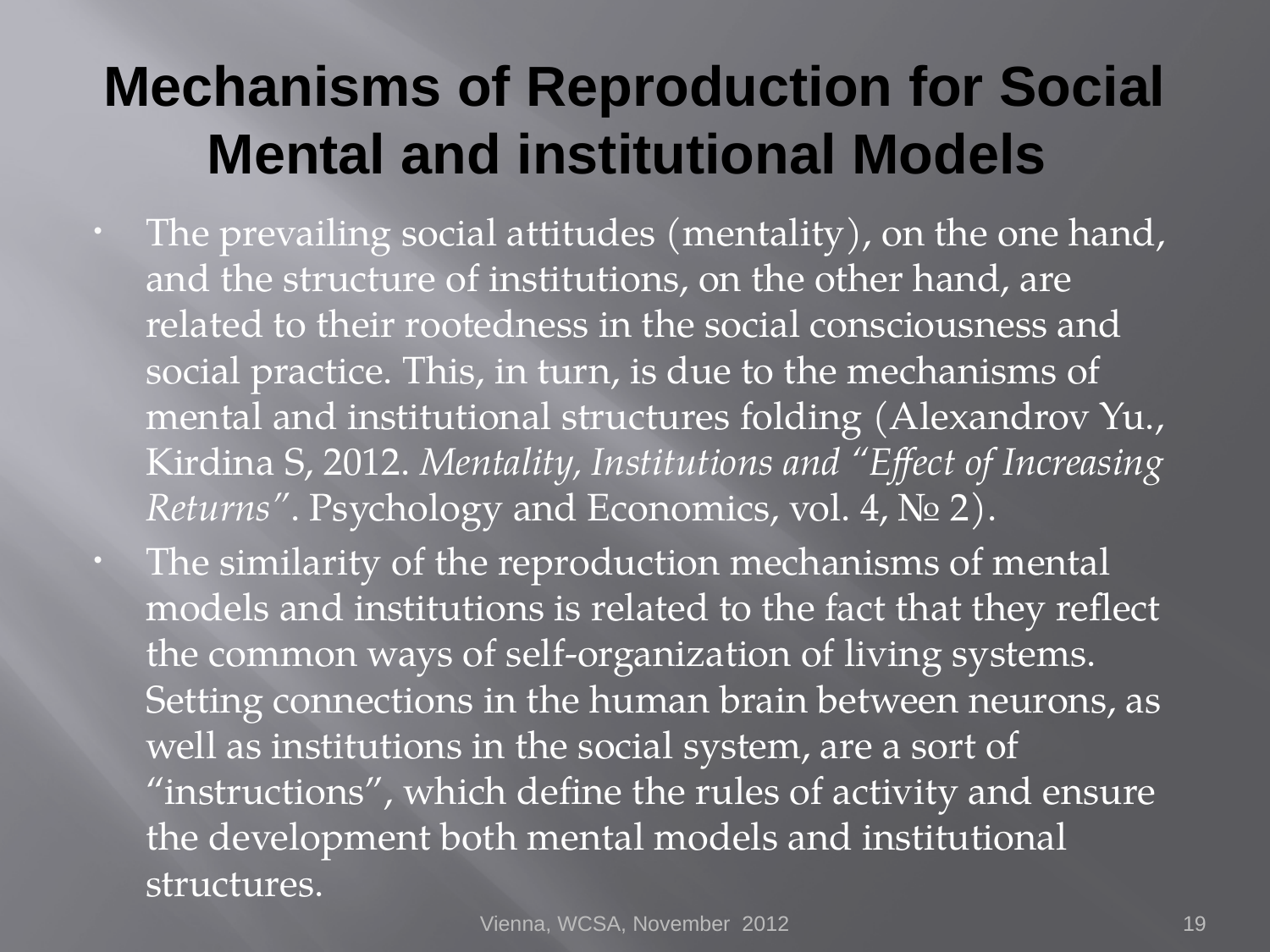

# Mechanisms of Reproduction for Social Mental and institutional Models
The prevailing social attitudes (mentality), on the one hand, and the structure of institutions, on the other hand, are related to their rootedness in the social consciousness and social practice. This, in turn, is due to the mechanisms of mental and institutional structures folding (Alexandrov Yu., Kirdina S, 2012. Mentality, Institutions and “Effect of Increasing Returns”. Psychology and Economics, vol. 4, № 2).
The similarity of the reproduction mechanisms of mental models and institutions is related to the fact that they reflect the common ways of self-organization of living systems. Setting connections in the human brain between neurons, as well as institutions in the social system, are a sort of   “instructions”, which define the rules of activity and ensure the development both mental models and institutional structures.

Vienna, WCSA, November  2012
19